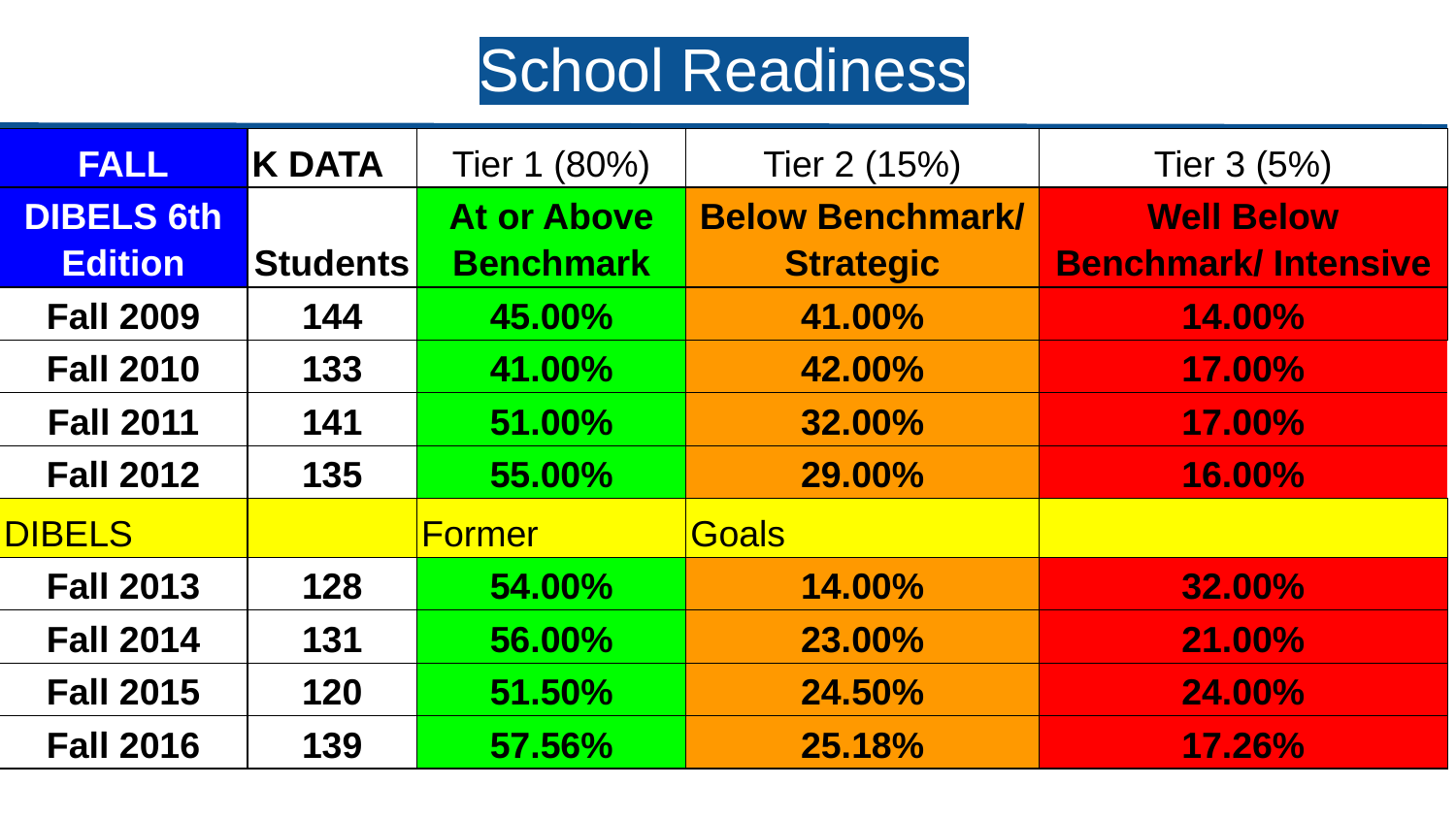

School Readiness
| FALL | K DATA | Tier 1 (80%) | Tier 2 (15%) | Tier 3 (5%) |
| --- | --- | --- | --- | --- |
| DIBELS 6th Edition | Students | At or Above Benchmark | Below Benchmark/ Strategic | Well Below Benchmark/ Intensive |
| Fall 2009 | 144 | 45.00% | 41.00% | 14.00% |
| Fall 2010 | 133 | 41.00% | 42.00% | 17.00% |
| Fall 2011 | 141 | 51.00% | 32.00% | 17.00% |
| Fall 2012 | 135 | 55.00% | 29.00% | 16.00% |
| DIBELS |  | Former | Goals |  |
| Fall 2013 | 128 | 54.00% | 14.00% | 32.00% |
| Fall 2014 | 131 | 56.00% | 23.00% | 21.00% |
| Fall 2015 | 120 | 51.50% | 24.50% | 24.00% |
| Fall 2016 | 139 | 57.56% | 25.18% | 17.26% |